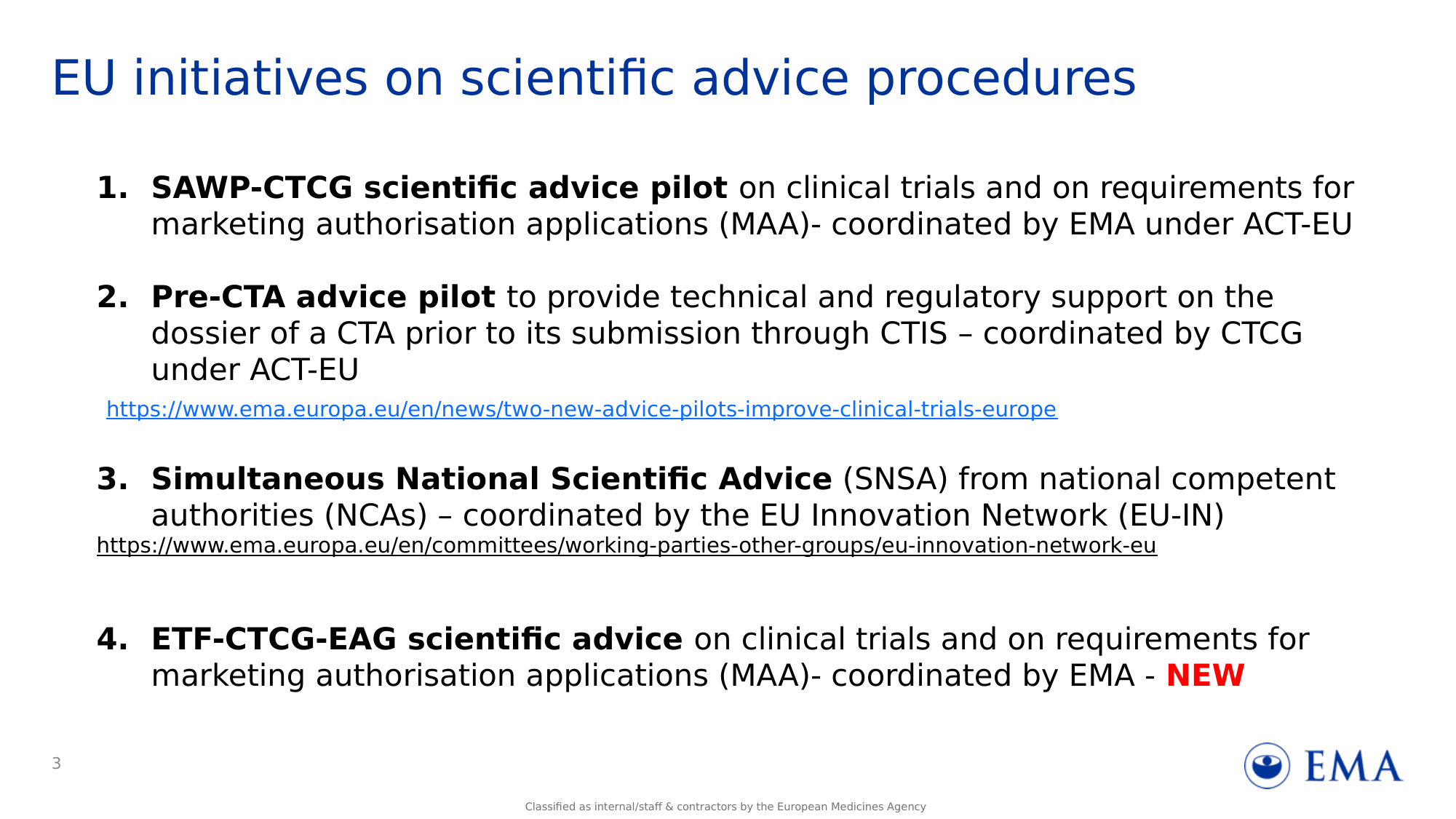

# EU initiatives on scientific advice procedures
SAWP-CTCG scientific advice pilot on clinical trials and on requirements for marketing authorisation applications (MAA)- coordinated by EMA under ACT-EU

Pre-CTA advice pilot to provide technical and regulatory support on the dossier of a CTA prior to its submission through CTIS – coordinated by CTCG under ACT-EU
 https://www.ema.europa.eu/en/news/two-new-advice-pilots-improve-clinical-trials-europe

Simultaneous National Scientific Advice (SNSA) from national competent authorities (NCAs) – coordinated by the EU Innovation Network (EU-IN)
https://www.ema.europa.eu/en/committees/working-parties-other-groups/eu-innovation-network-eu

ETF-CTCG-EAG scientific advice on clinical trials and on requirements for marketing authorisation applications (MAA)- coordinated by EMA - NEW
3